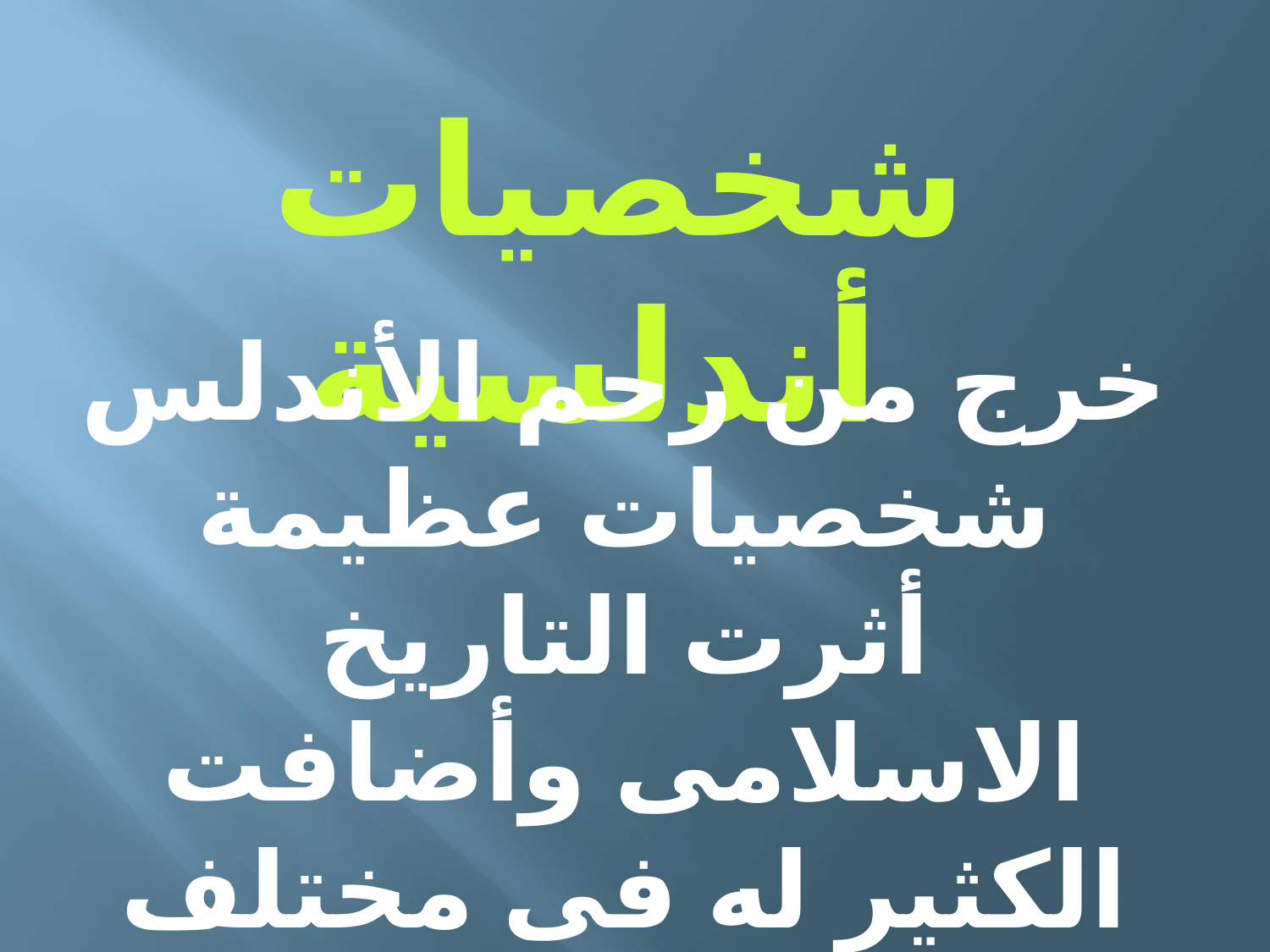

شخصيات أندلسية
خرج من رحم الأندلس شخصيات عظيمة أثرت التاريخ الاسلامى وأضافت الكثير له فى مختلف المجالات .